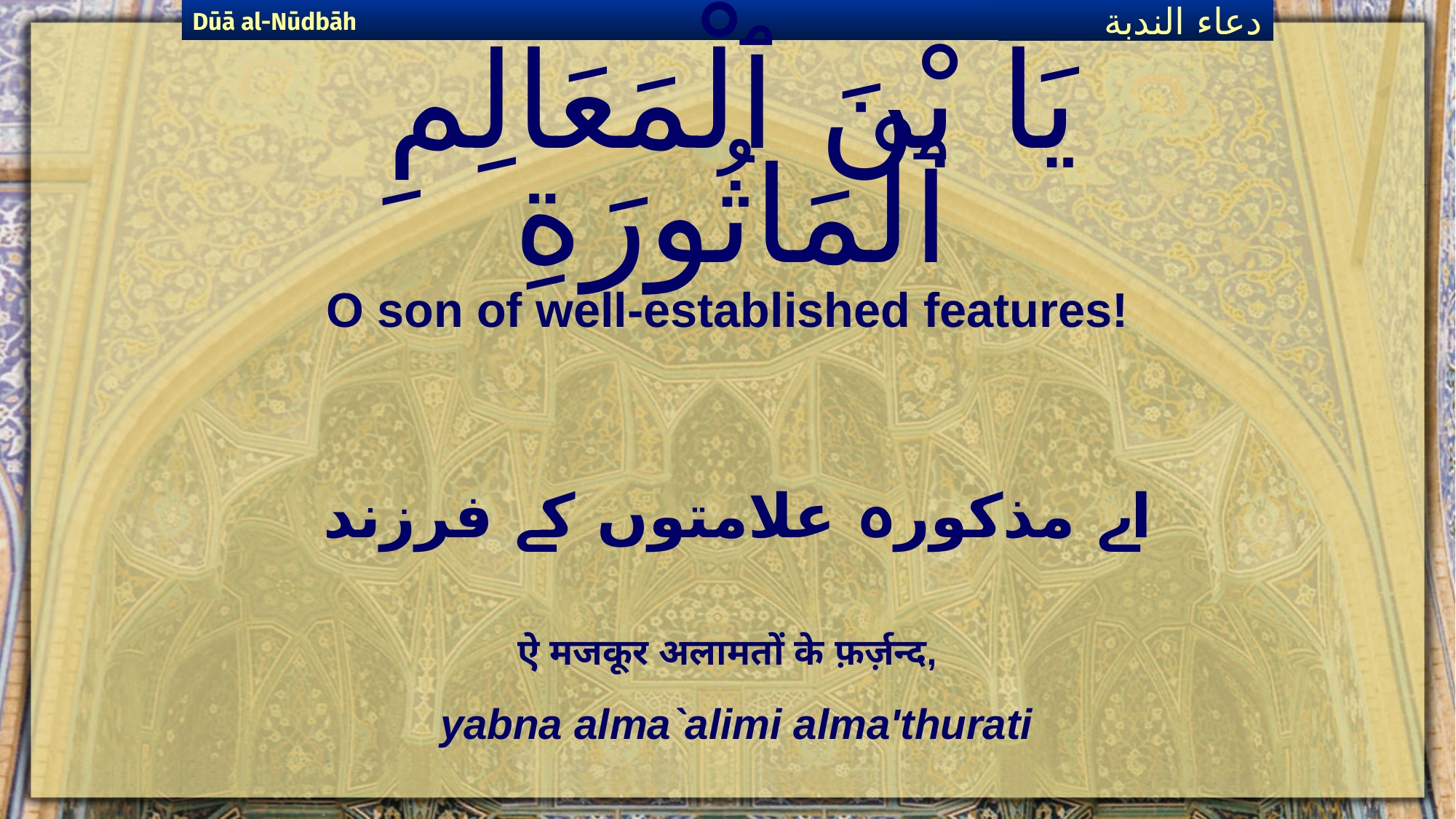

Dūā al-Nūdbāh
دعاء الندبة
# يَا بْنَ ٱلْمَعَالِمِ ٱلْمَاثُورَةِ
O son of well-established features!
اے مذکورہ علامتوں کے فرزند
ऐ मजकूर अलामतों के फ़र्ज़न्द,
yabna alma`alimi alma'thurati